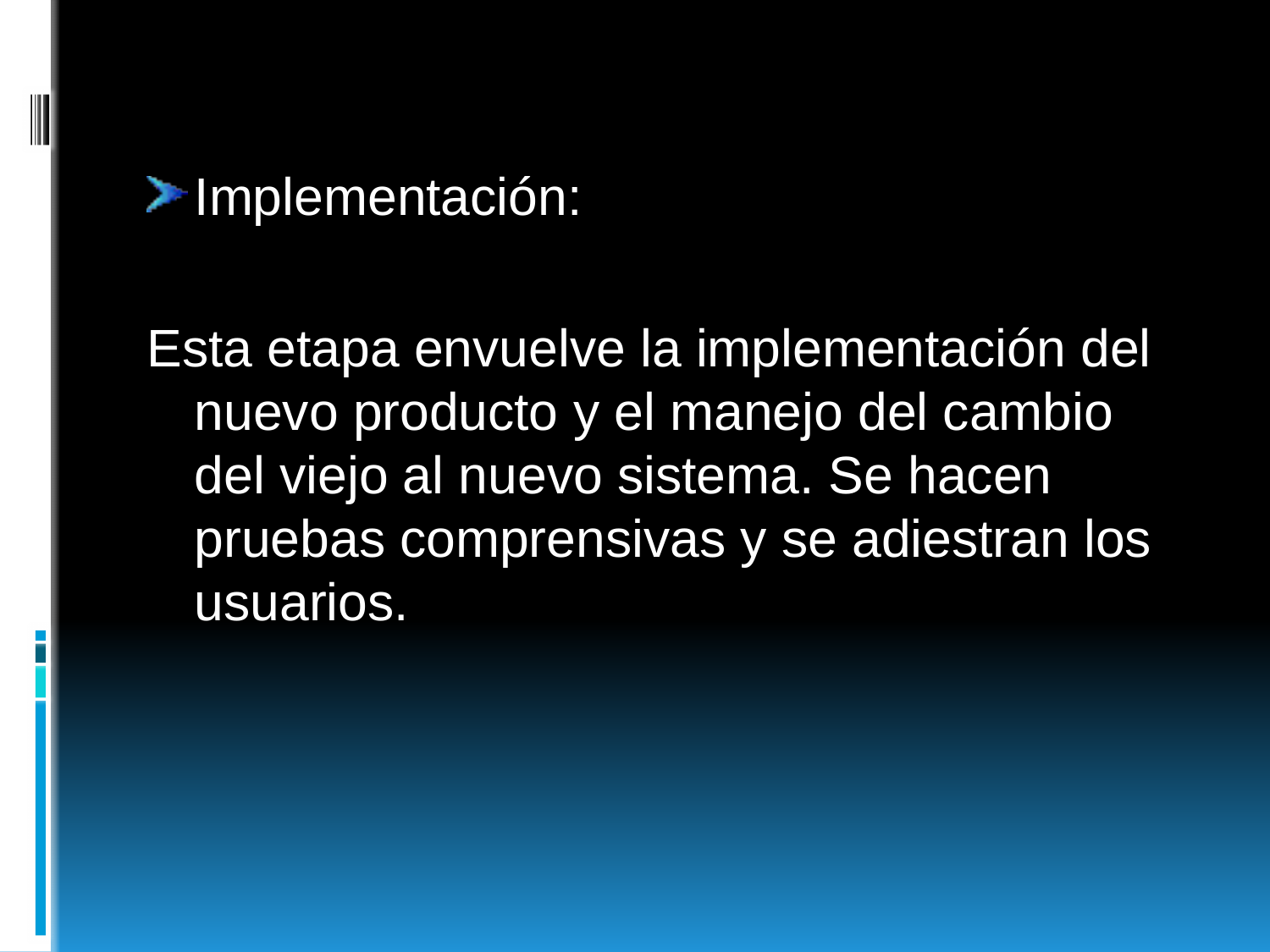

Implementación:

Esta etapa envuelve la implementación del nuevo producto y el manejo del cambio del viejo al nuevo sistema. Se hacen pruebas comprensivas y se adiestran los usuarios.